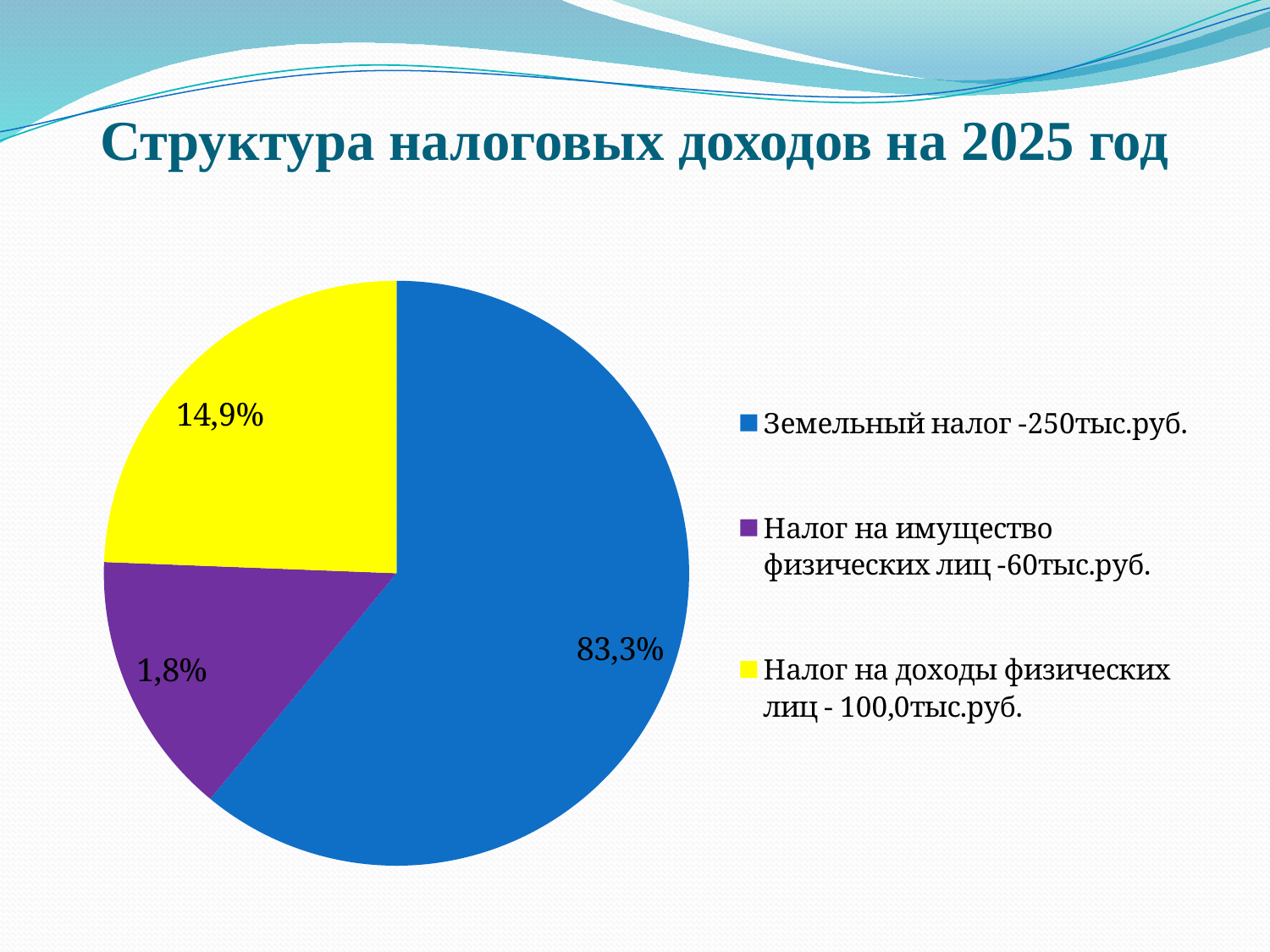

# Структура налоговых доходов на 2025 год

### Chart

| Category | Продажи |
|---|---|
| Земельный налог -250тыс.руб. | 250.0 |
| Налог на имущество физических лиц -60тыс.руб. | 60.0 |
| Налог на доходы физических лиц - 100,0тыс.руб. | 100.0 |